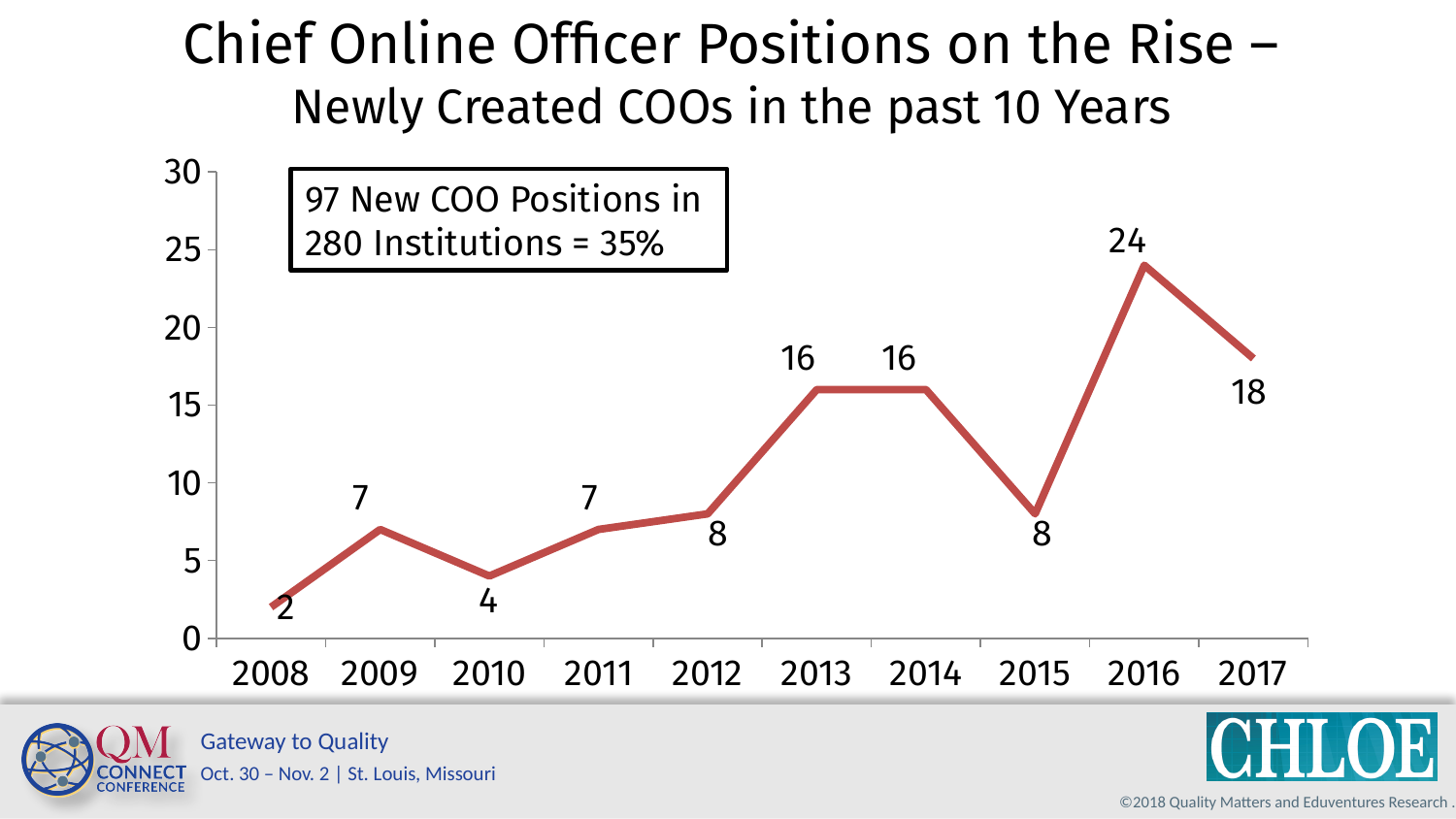

Chief Online Officer Positions on the Rise –
Newly Created COOs in the past 10 Years

### Chart

| Category | New Chief Online Officer Positions |
|---|---|
| 2008.0 | 2.0 |
| 2009.0 | 7.0 |
| 2010.0 | 4.0 |
| 2011.0 | 7.0 |
| 2012.0 | 8.0 |
| 2013.0 | 16.0 |
| 2014.0 | 16.0 |
| 2015.0 | 8.0 |
| 2016.0 | 24.0 |
| 2017.0 | 18.0 |
97 New COO Positions in 280 Institutions = 35%